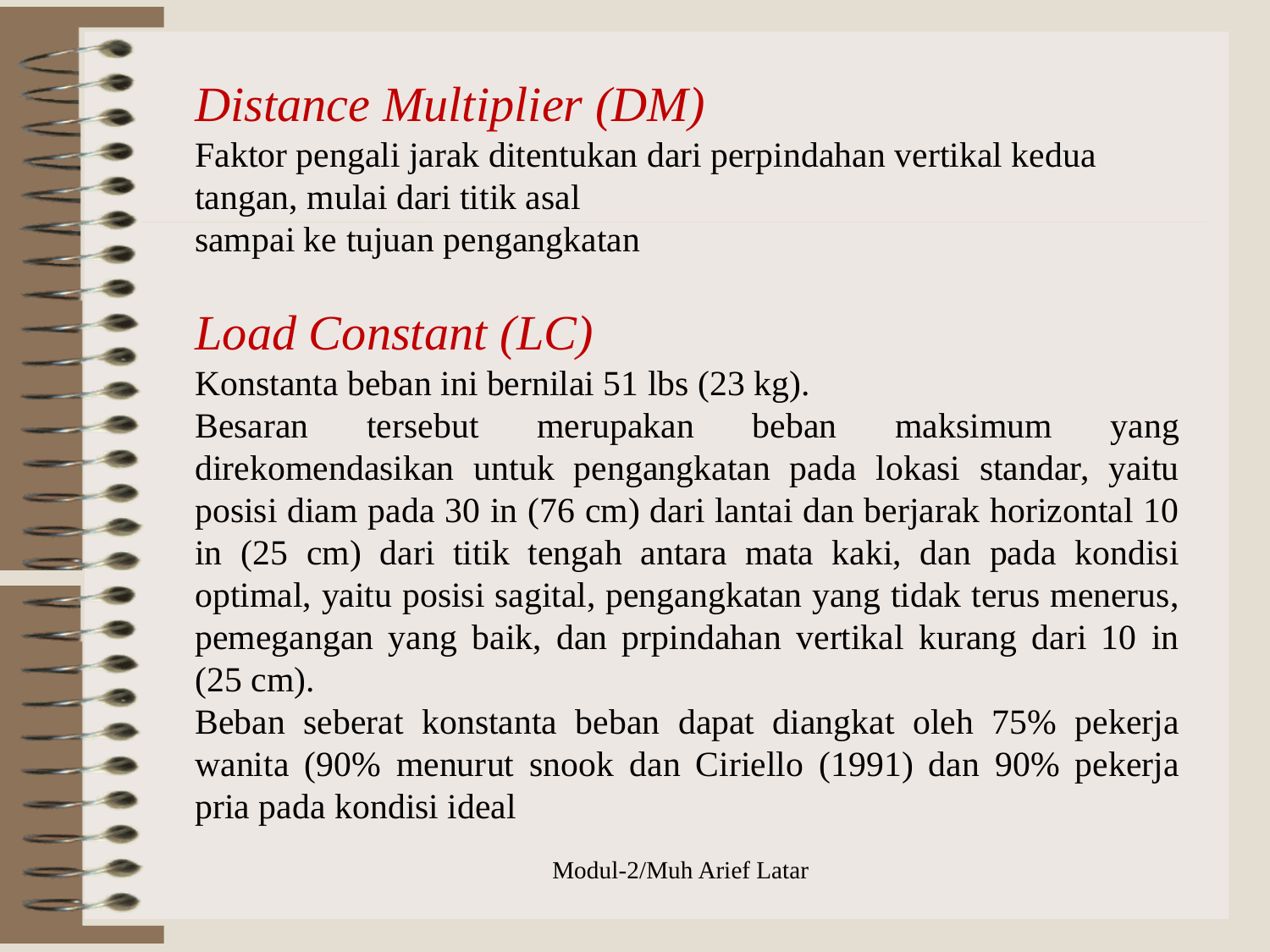

Distance Multiplier (DM)
Faktor pengali jarak ditentukan dari perpindahan vertikal kedua tangan, mulai dari titik asal
sampai ke tujuan pengangkatan

Load Constant (LC)
Konstanta beban ini bernilai 51 lbs (23 kg).
Besaran tersebut merupakan beban maksimum yang direkomendasikan untuk pengangkatan pada lokasi standar, yaitu posisi diam pada 30 in (76 cm) dari lantai dan berjarak horizontal 10 in (25 cm) dari titik tengah antara mata kaki, dan pada kondisi optimal, yaitu posisi sagital, pengangkatan yang tidak terus menerus, pemegangan yang baik, dan prpindahan vertikal kurang dari 10 in (25 cm).
Beban seberat konstanta beban dapat diangkat oleh 75% pekerja wanita (90% menurut snook dan Ciriello (1991) dan 90% pekerja pria pada kondisi ideal
Modul-2/Muh Arief Latar